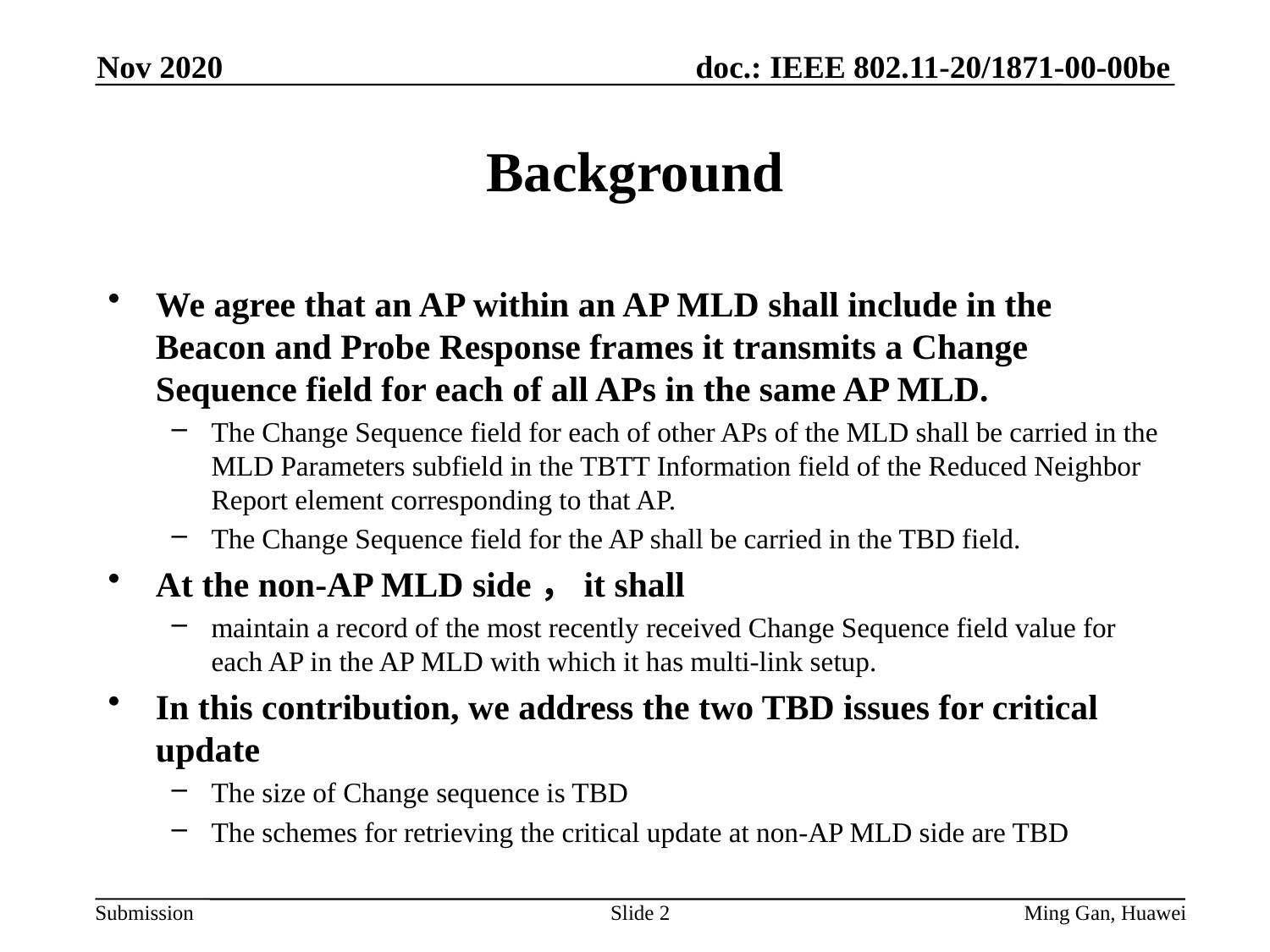

Nov 2020
# Background
We agree that an AP within an AP MLD shall include in the Beacon and Probe Response frames it transmits a Change Sequence field for each of all APs in the same AP MLD.
The Change Sequence field for each of other APs of the MLD shall be carried in the MLD Parameters subfield in the TBTT Information field of the Reduced Neighbor Report element corresponding to that AP.
The Change Sequence field for the AP shall be carried in the TBD field.
At the non-AP MLD side，it shall
maintain a record of the most recently received Change Sequence field value for each AP in the AP MLD with which it has multi-link setup.
In this contribution, we address the two TBD issues for critical update
The size of Change sequence is TBD
The schemes for retrieving the critical update at non-AP MLD side are TBD
Slide 2
Ming Gan, Huawei